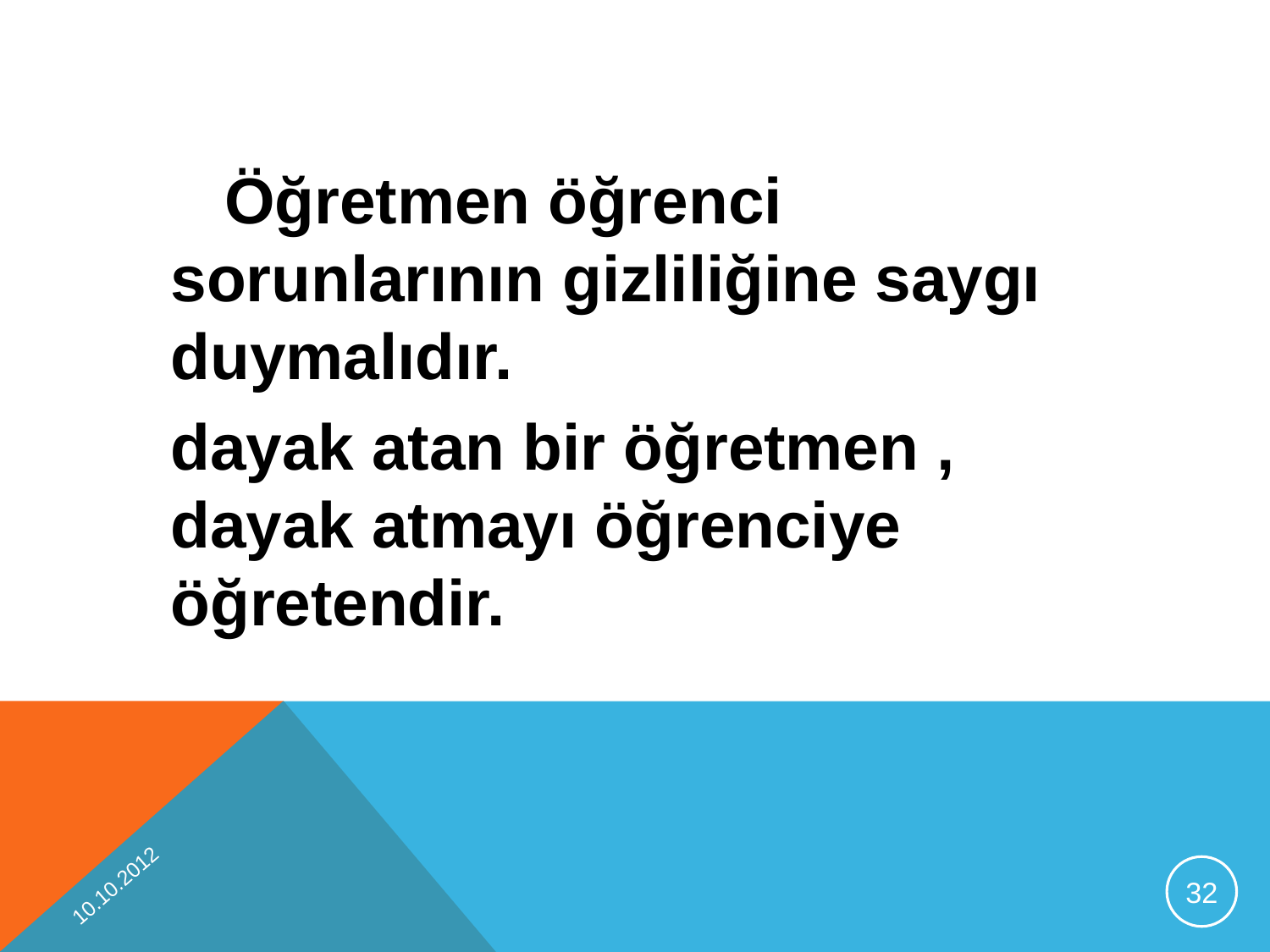

Öğretmen öğrenci sorunlarının gizliliğine saygı duymalıdır.
	dayak atan bir öğretmen , dayak atmayı öğrenciye öğretendir.
10.10.2012
32